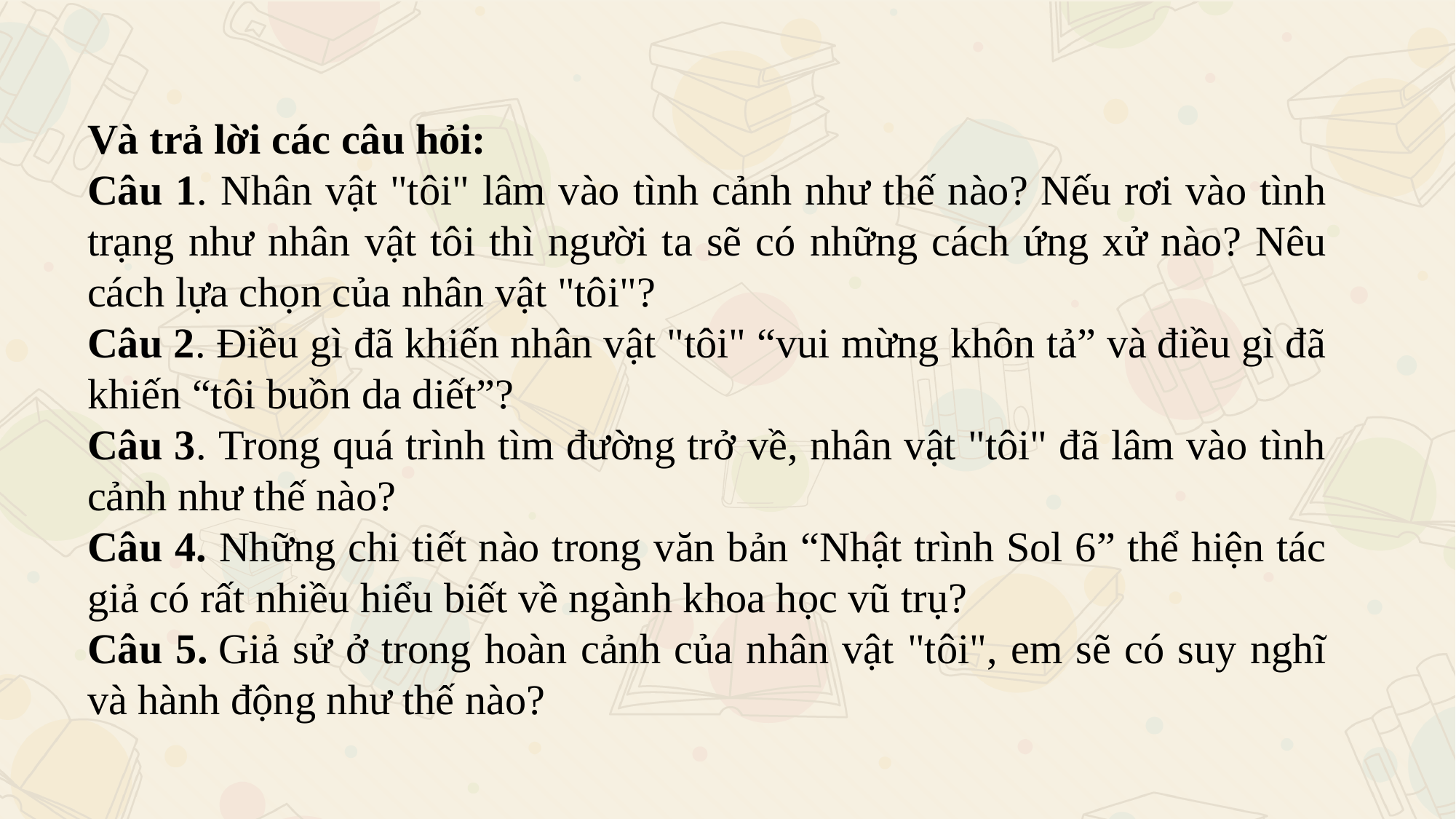

Và trả lời các câu hỏi:
Câu 1. Nhân vật "tôi" lâm vào tình cảnh như thế nào? Nếu rơi vào tình trạng như nhân vật tôi thì người ta sẽ có những cách ứng xử nào? Nêu cách lựa chọn của nhân vật "tôi"?
Câu 2. Điều gì đã khiến nhân vật "tôi" “vui mừng khôn tả” và điều gì đã khiến “tôi buồn da diết”?
Câu 3. Trong quá trình tìm đường trở về, nhân vật "tôi" đã lâm vào tình cảnh như thế nào?
Câu 4. Những chi tiết nào trong văn bản “Nhật trình Sol 6” thể hiện tác giả có rất nhiều hiểu biết về ngành khoa học vũ trụ?
Câu 5. Giả sử ở trong hoàn cảnh của nhân vật "tôi", em sẽ có suy nghĩ và hành động như thế nào?